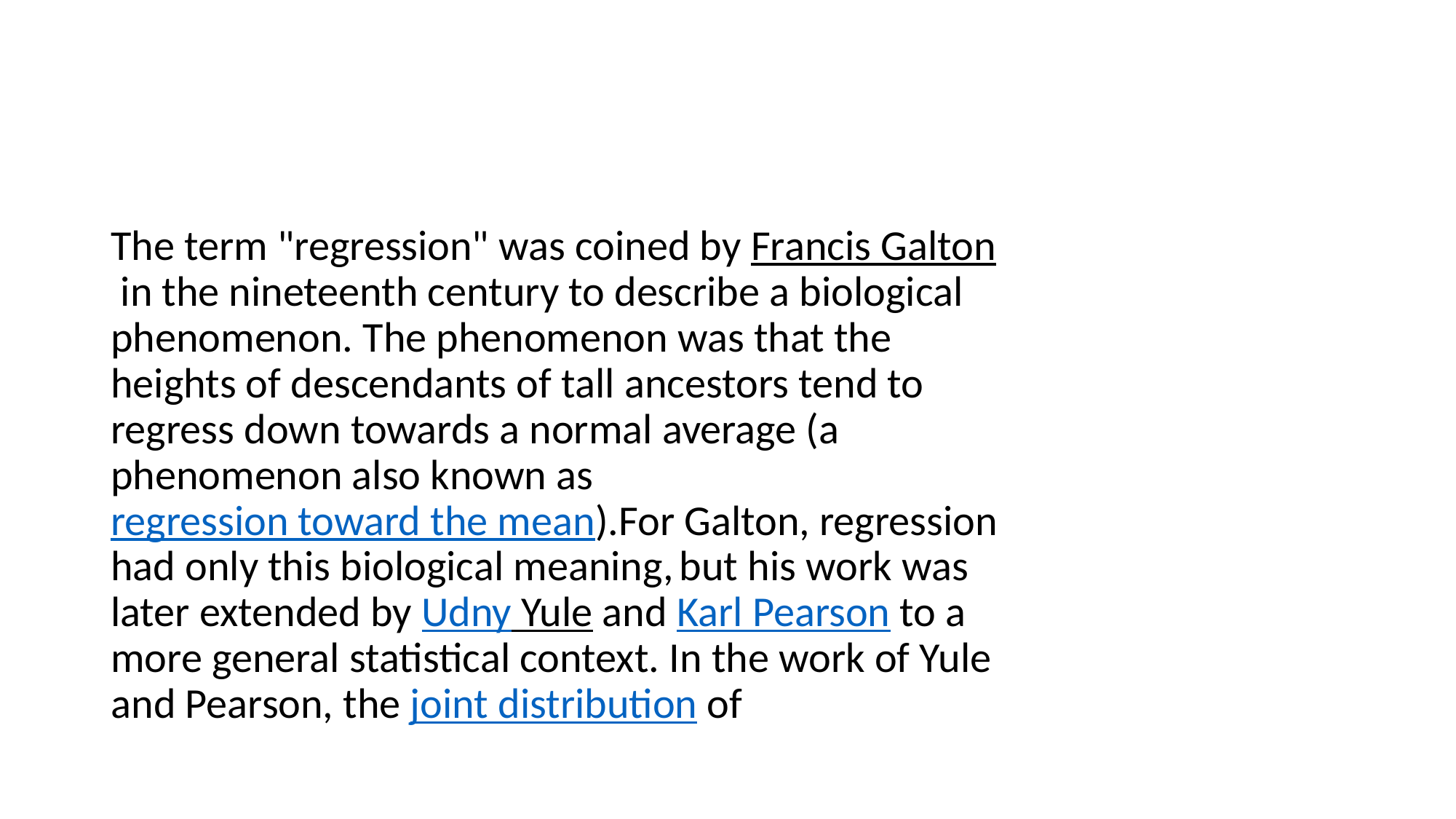

#
The term "regression" was coined by Francis Galton in the nineteenth century to describe a biological phenomenon. The phenomenon was that the heights of descendants of tall ancestors tend to regress down towards a normal average (a phenomenon also known as regression toward the mean).For Galton, regression had only this biological meaning, but his work was later extended by Udny Yule and Karl Pearson to a more general statistical context. In the work of Yule and Pearson, the joint distribution of